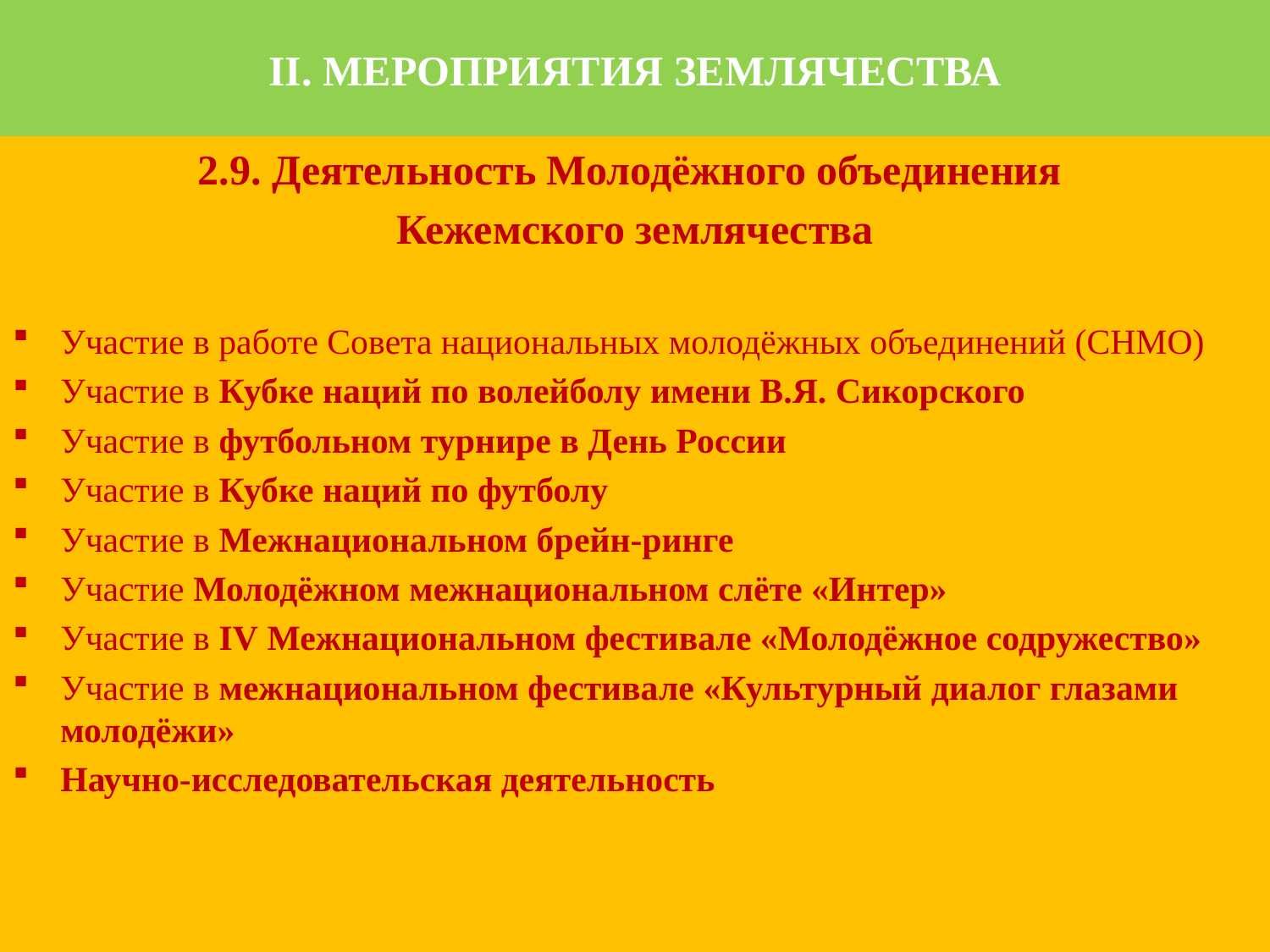

# II. МЕРОПРИЯТИЯ ЗЕМЛЯЧЕСТВА
2.9. Деятельность Молодёжного объединения
Кежемского землячества

Участие в работе Совета национальных молодёжных объединений (СНМО)
Участие в Кубке наций по волейболу имени В.Я. Сикорского
Участие в футбольном турнире в День России
Участие в Кубке наций по футболу
Участие в Межнациональном брейн-ринге
Участие Молодёжном межнациональном слёте «Интер»
Участие в IV Межнациональном фестивале «Молодёжное содружество»
Участие в межнациональном фестивале «Культурный диалог глазами молодёжи»
Научно-исследовательская деятельность